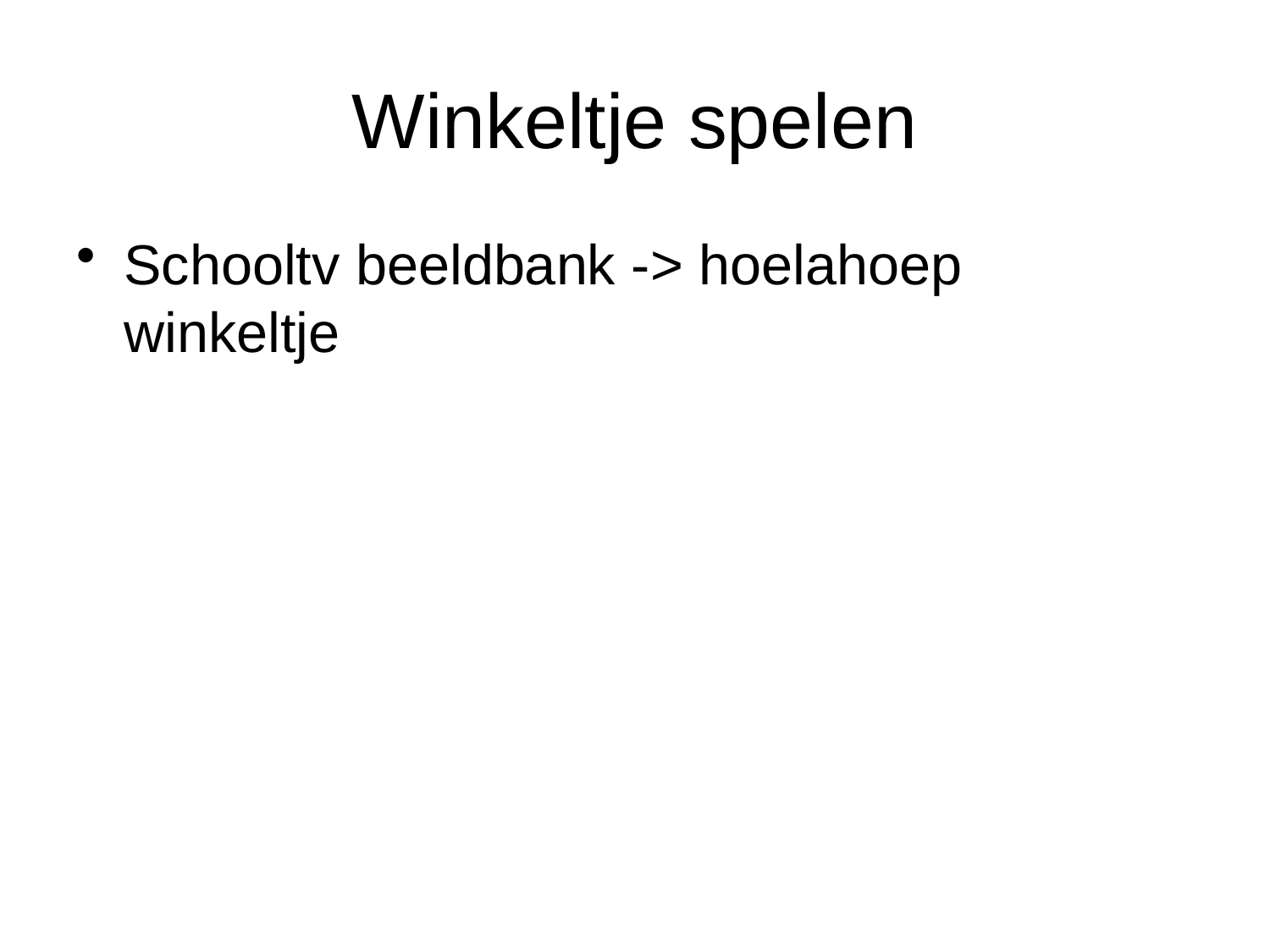

# Winkeltje spelen
Schooltv beeldbank -> hoelahoep winkeltje